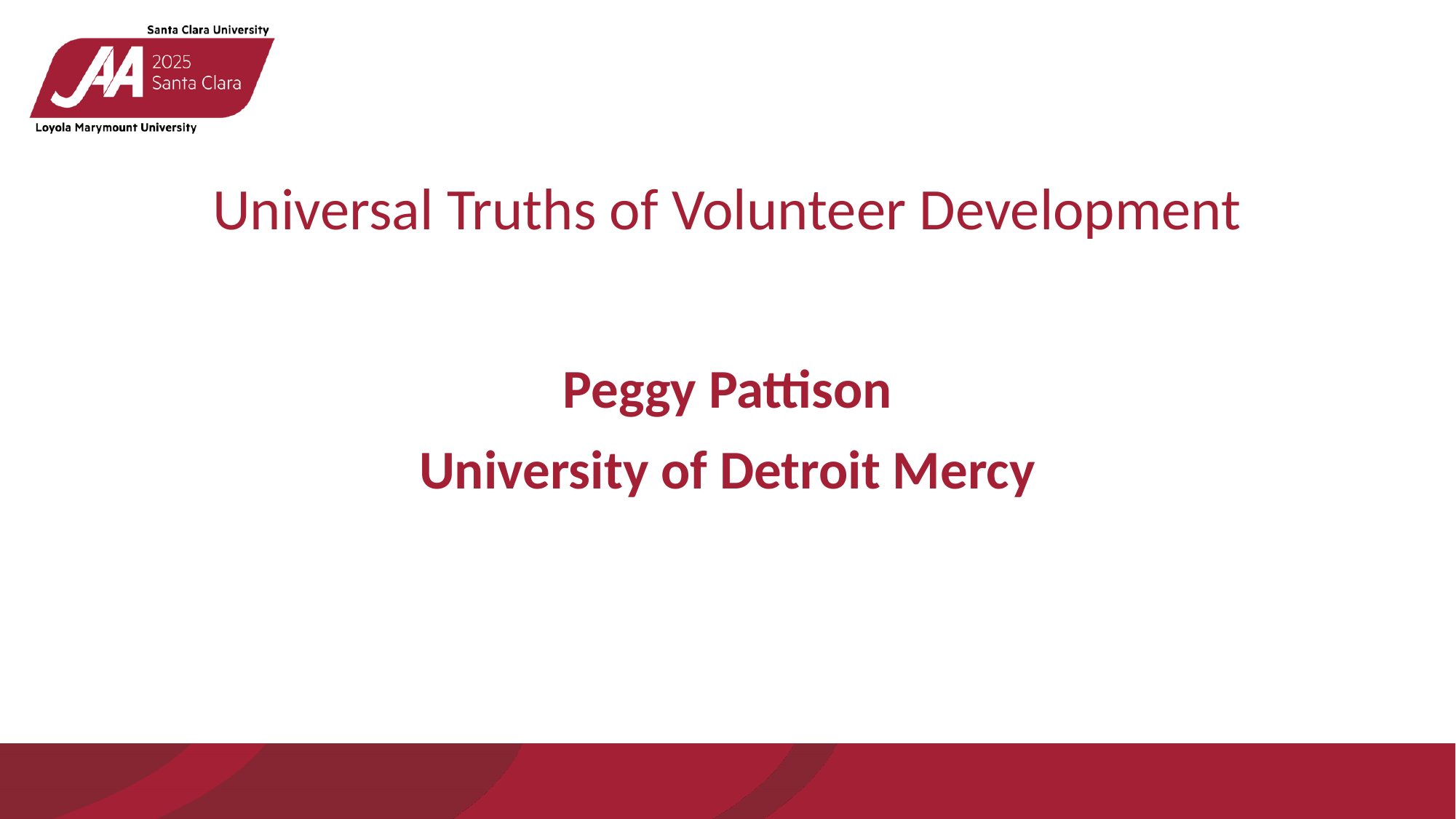

# Universal Truths of Volunteer Development

Peggy Pattison
University of Detroit Mercy